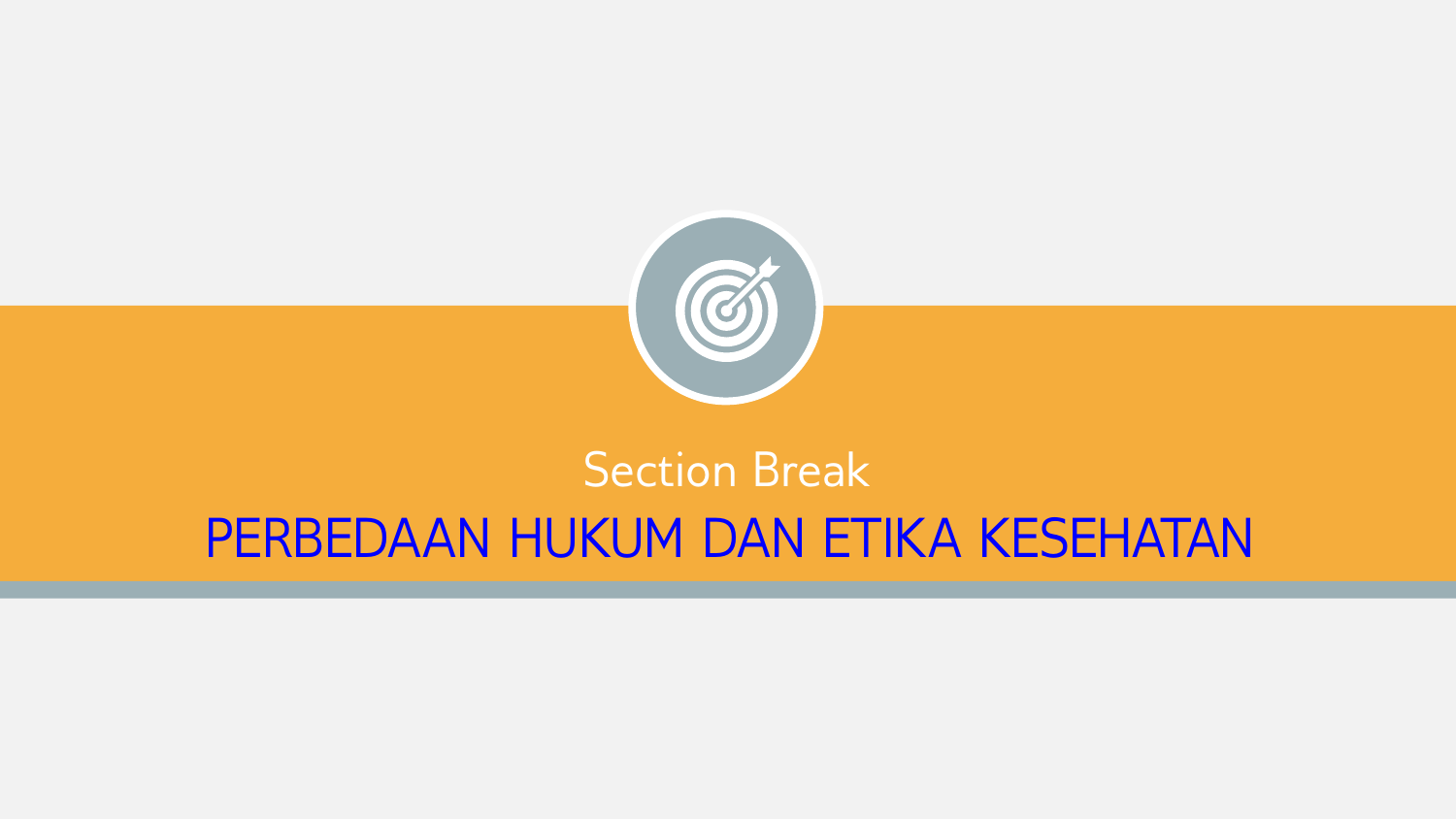

Section Break
PERBEDAAN HUKUM DAN ETIKA KESEHATAN